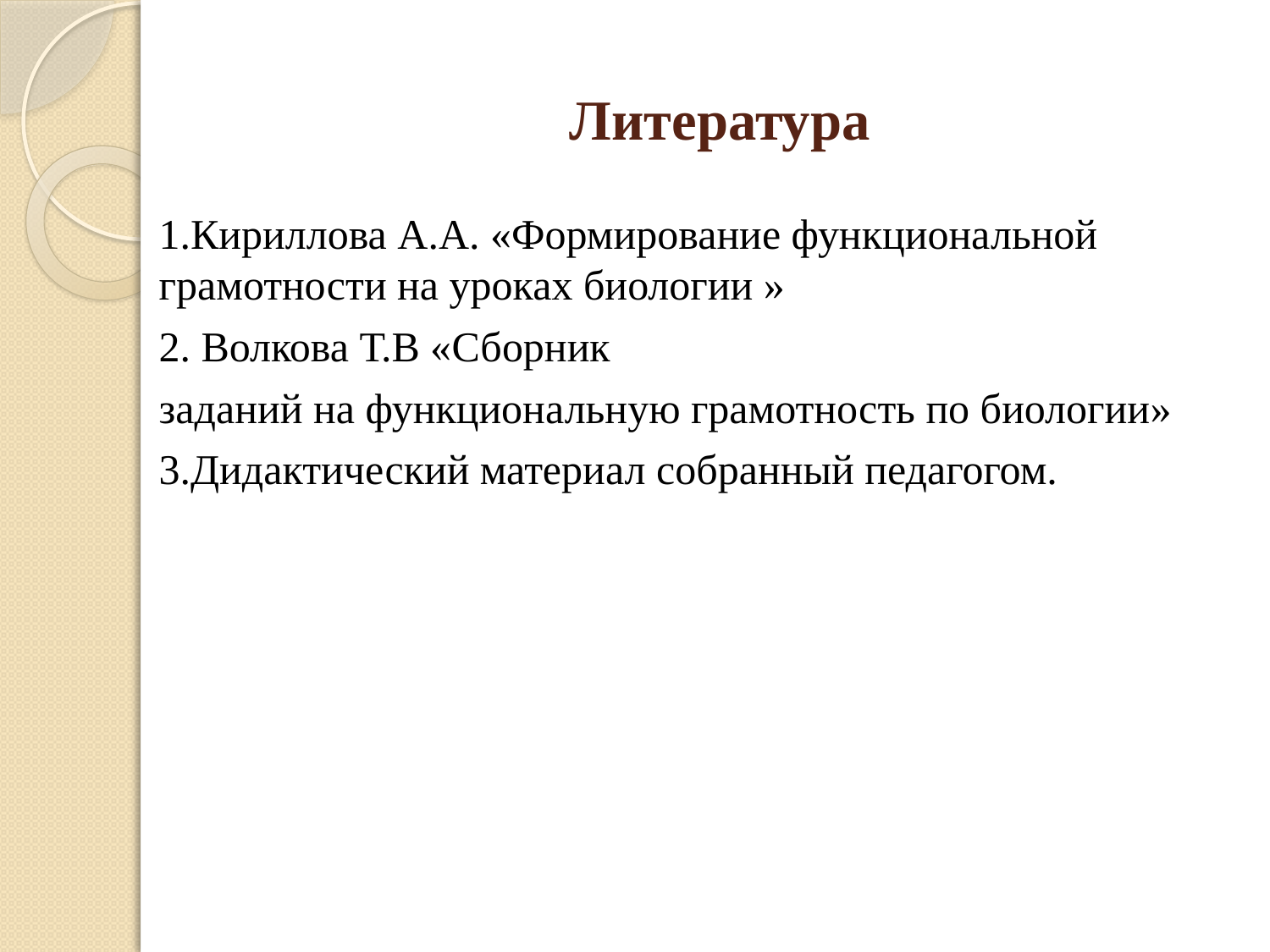

# Литература
1.Кириллова А.А. «Формирование функциональной грамотности на уроках биологии »
2. Волкова Т.В «Сборник
заданий на функциональную грамотность по биологии»
3.Дидактический материал собранный педагогом.